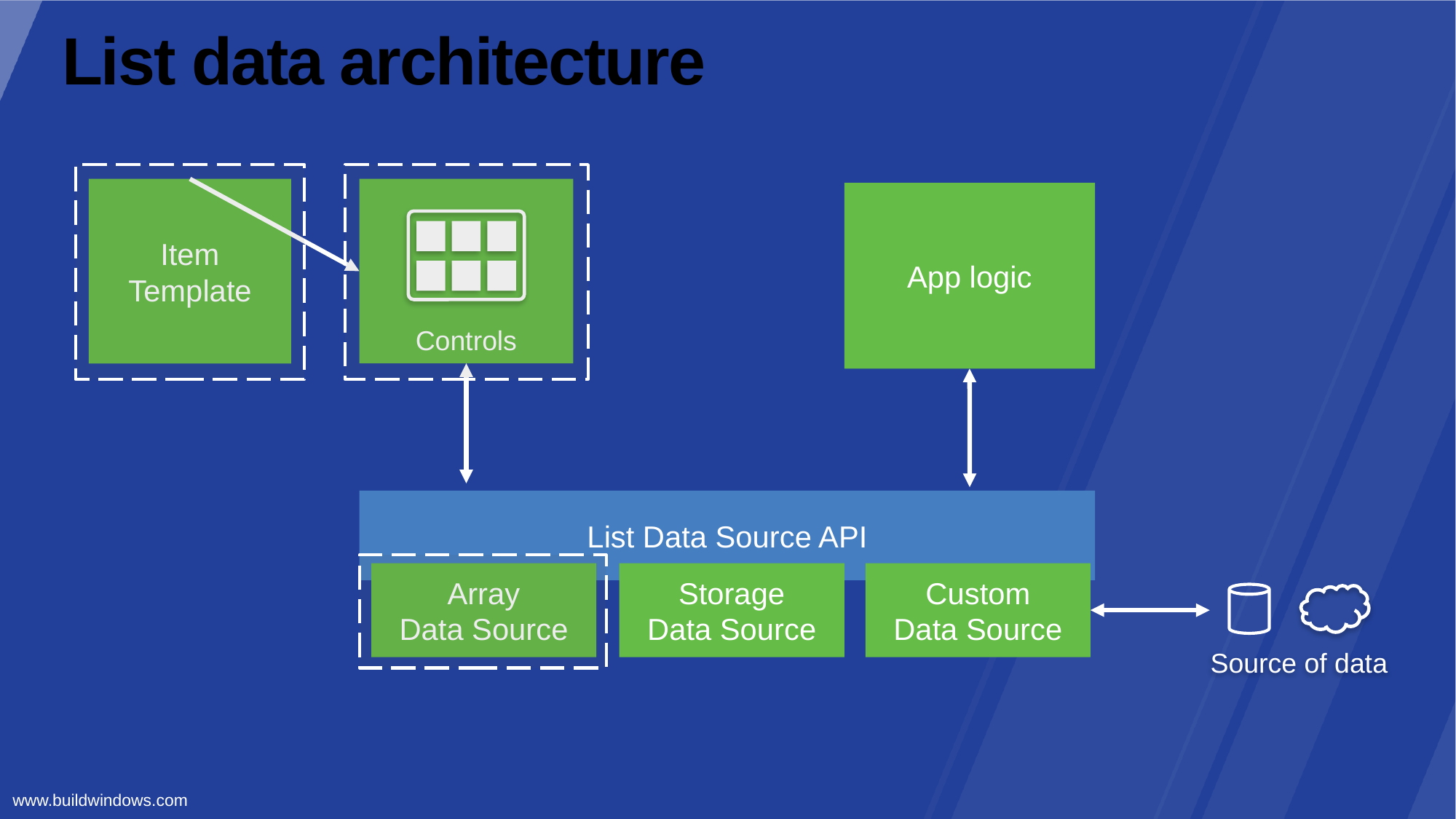

# List data architecture

Item Template
Controls

App logic
List Data Source API

Source of data
Storage
Data Source
Custom
Data Source
Array
Data Source